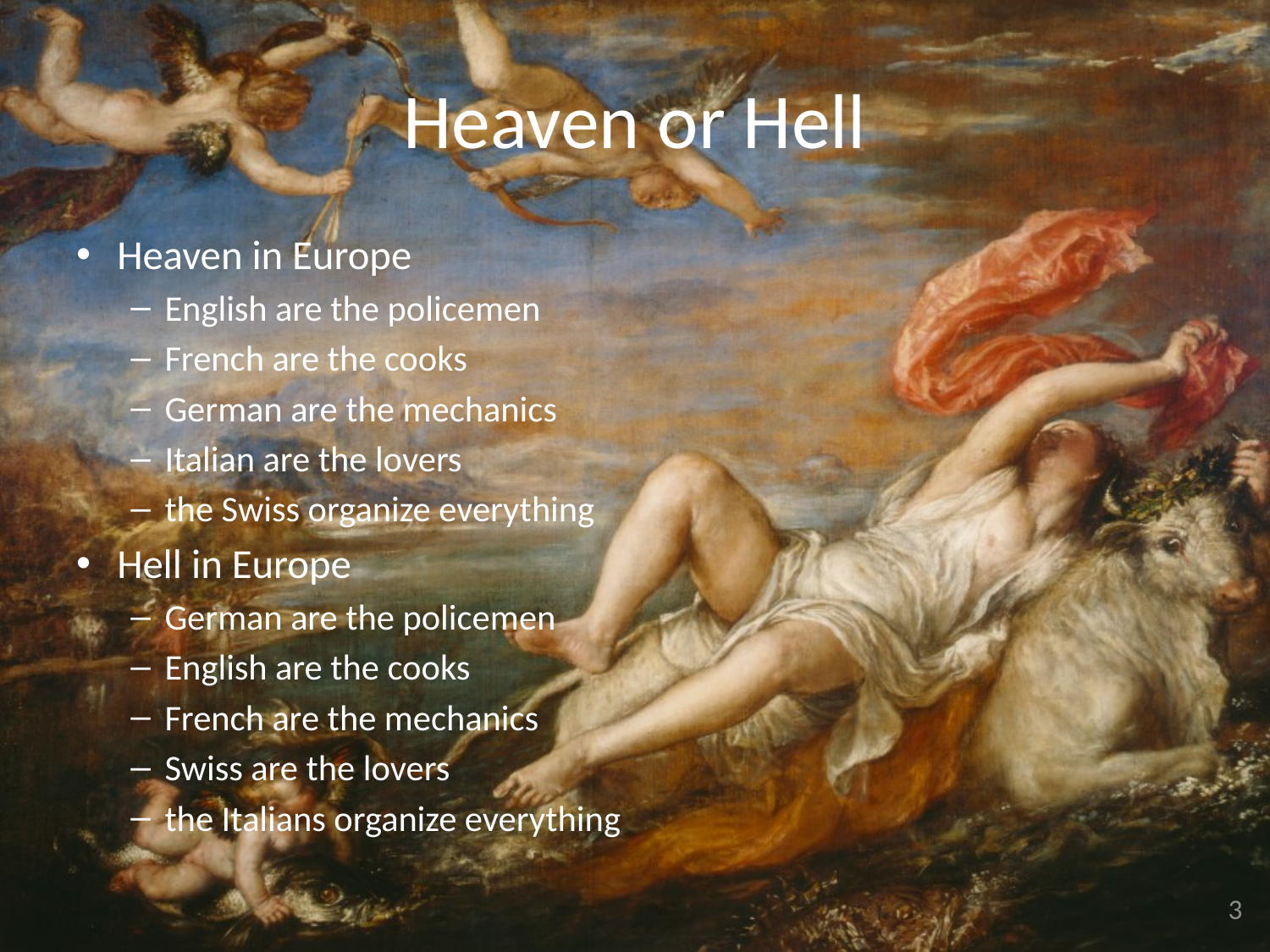

# Heaven or Hell
Heaven in Europe
English are the policemen
French are the cooks
German are the mechanics
Italian are the lovers
the Swiss organize everything
Hell in Europe
German are the policemen
English are the cooks
French are the mechanics
Swiss are the lovers
the Italians organize everything
3